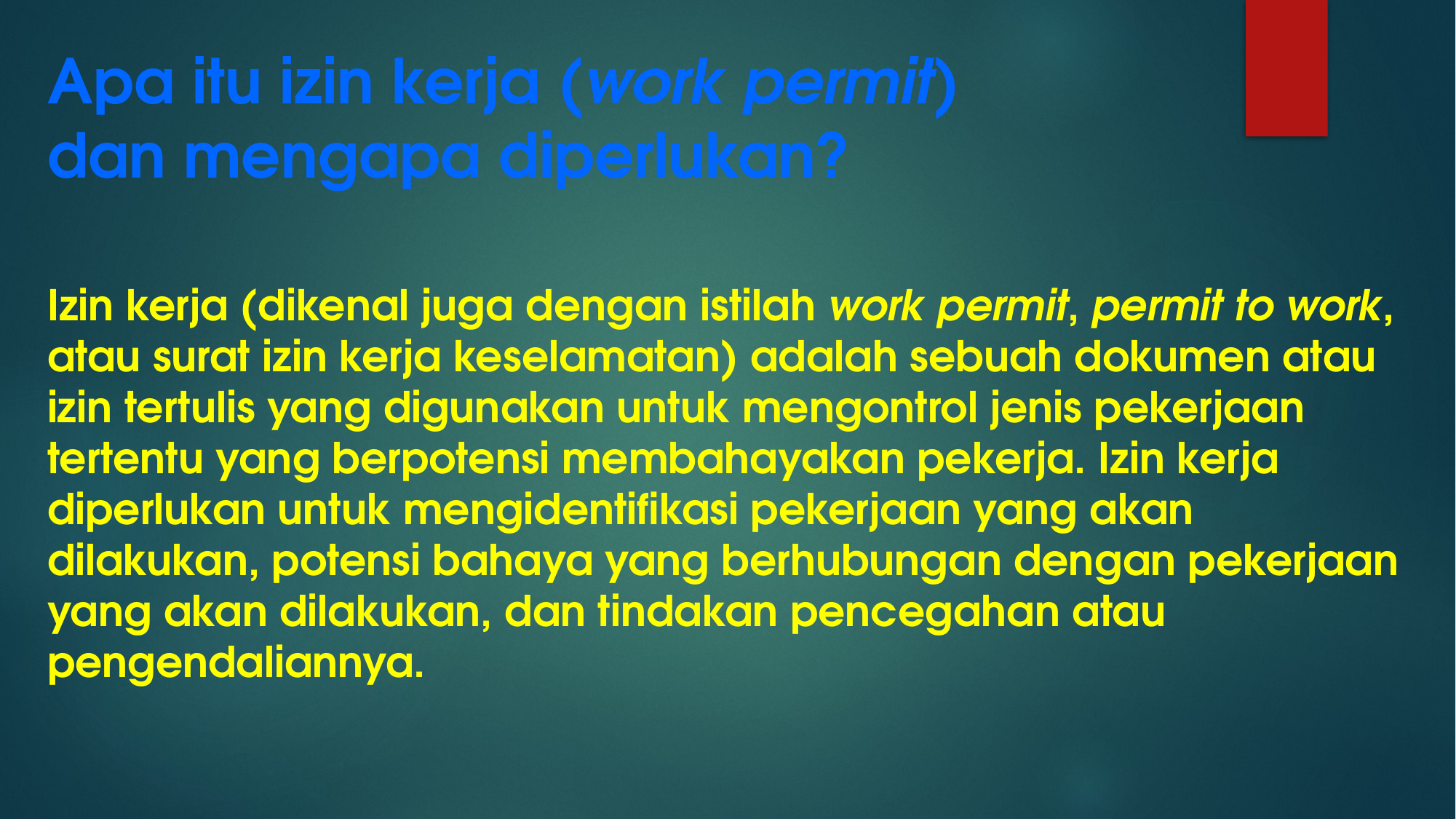

# Apa itu izin kerja (work permit) dan mengapa diperlukan?
Izin kerja (dikenal juga dengan istilah work permit, permit to work, atau surat izin kerja keselamatan) adalah sebuah dokumen atau izin tertulis yang digunakan untuk mengontrol jenis pekerjaan tertentu yang berpotensi membahayakan pekerja. Izin kerja diperlukan untuk mengidentifikasi pekerjaan yang akan dilakukan, potensi bahaya yang berhubungan dengan pekerjaan yang akan dilakukan, dan tindakan pencegahan atau pengendaliannya.